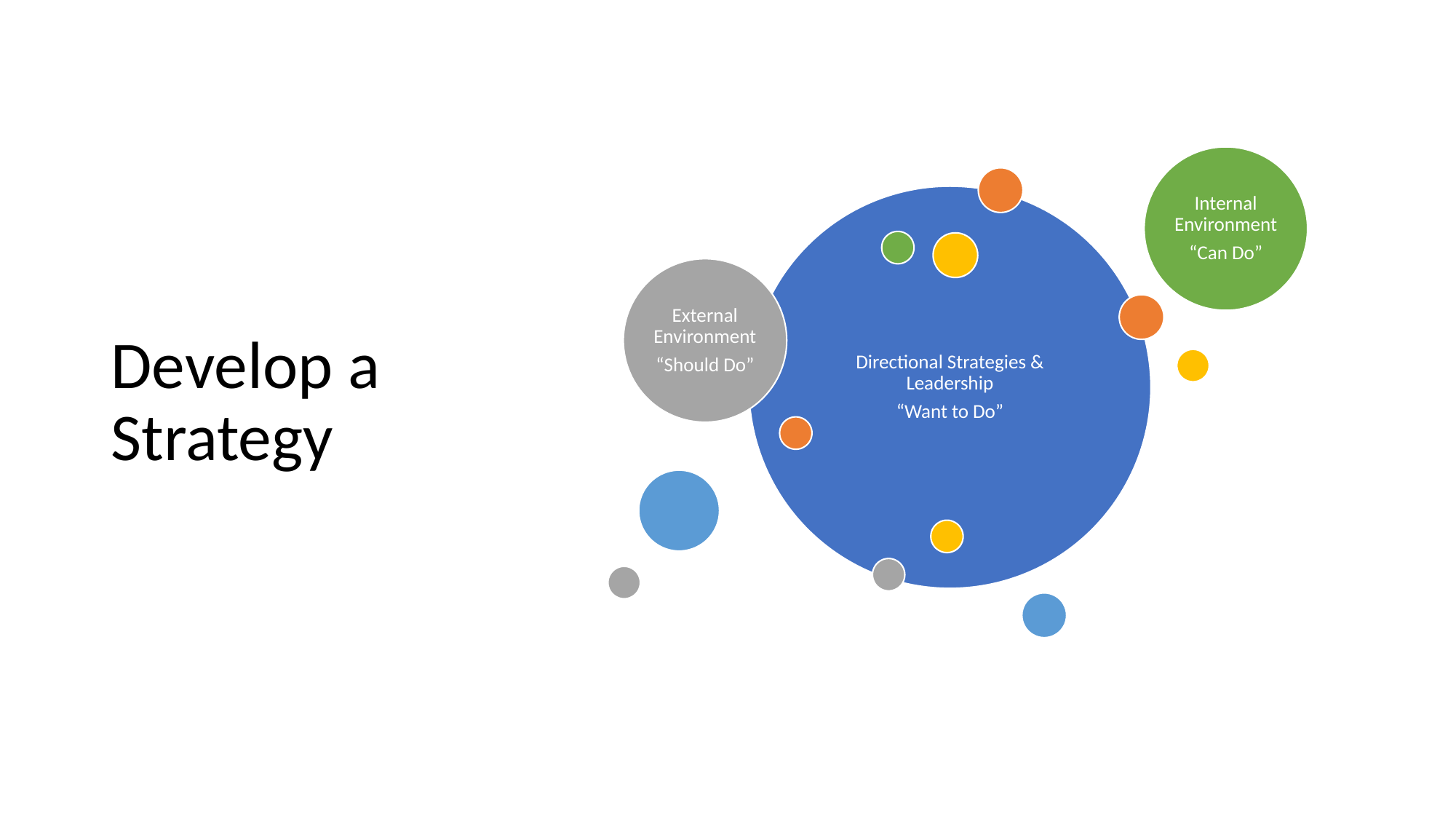

# Develop a Strategy
Directional Strategies & Leadership
“Want to Do”
External Environment
“Should Do”
Internal Environment
“Can Do”